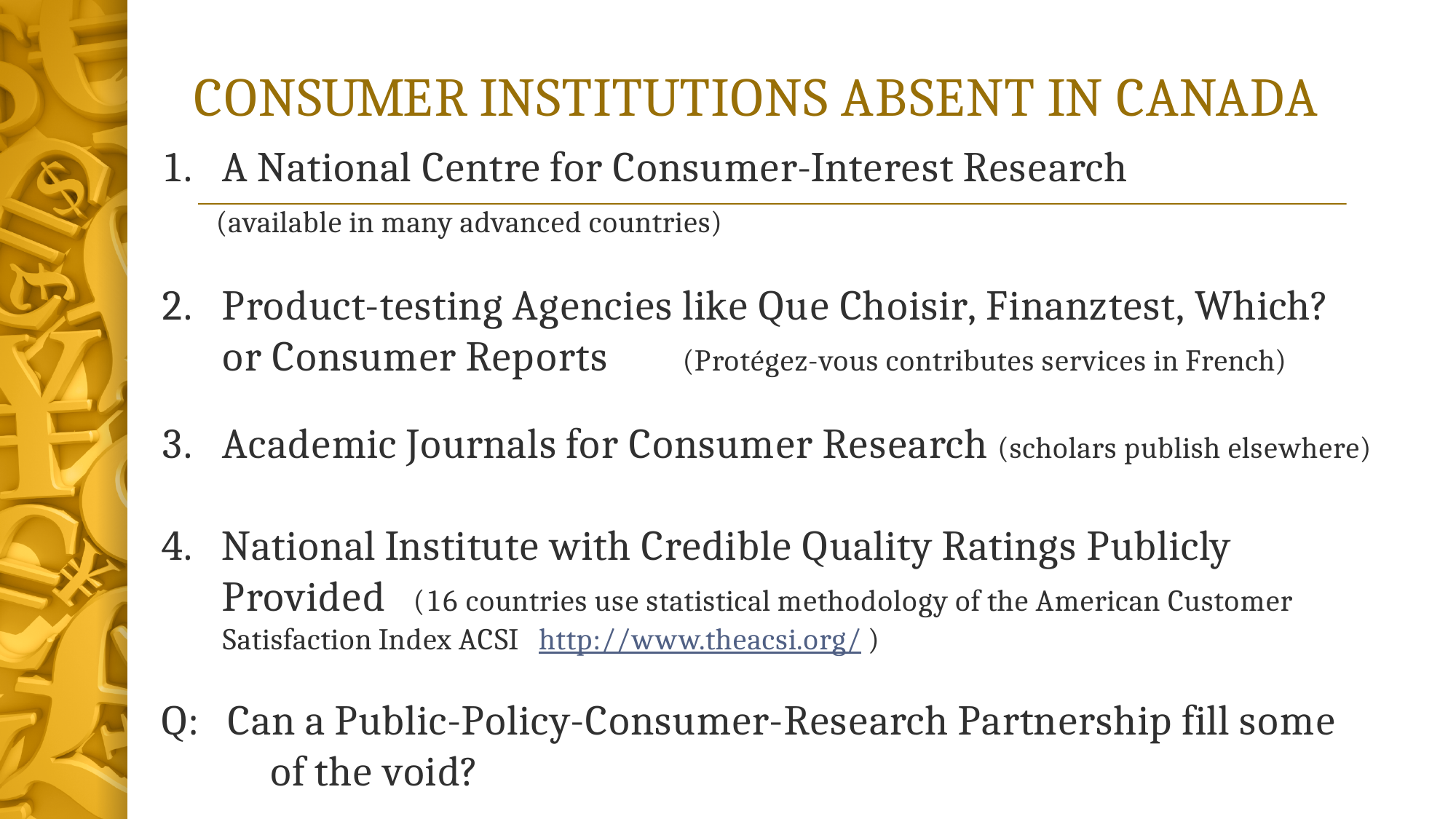

# CONSUMER INSTITUTIONS ABSENT IN CANADA
A National Centre for Consumer-Interest Research
      (available in many advanced countries)

Product-testing Agencies like Que Choisir, Finanztest, Which? or Consumer Reports        (Protégez-vous contributes services in French)

Academic Journals for Consumer Research (scholars publish elsewhere)

National Institute with Credible Quality Ratings Publicly Provided   (16 countries use statistical methodology of the American Customer Satisfaction Index ACSI   http://www.theacsi.org/ )

Q:   Can a Public-Policy-Consumer-Research Partnership fill some     	of the void?